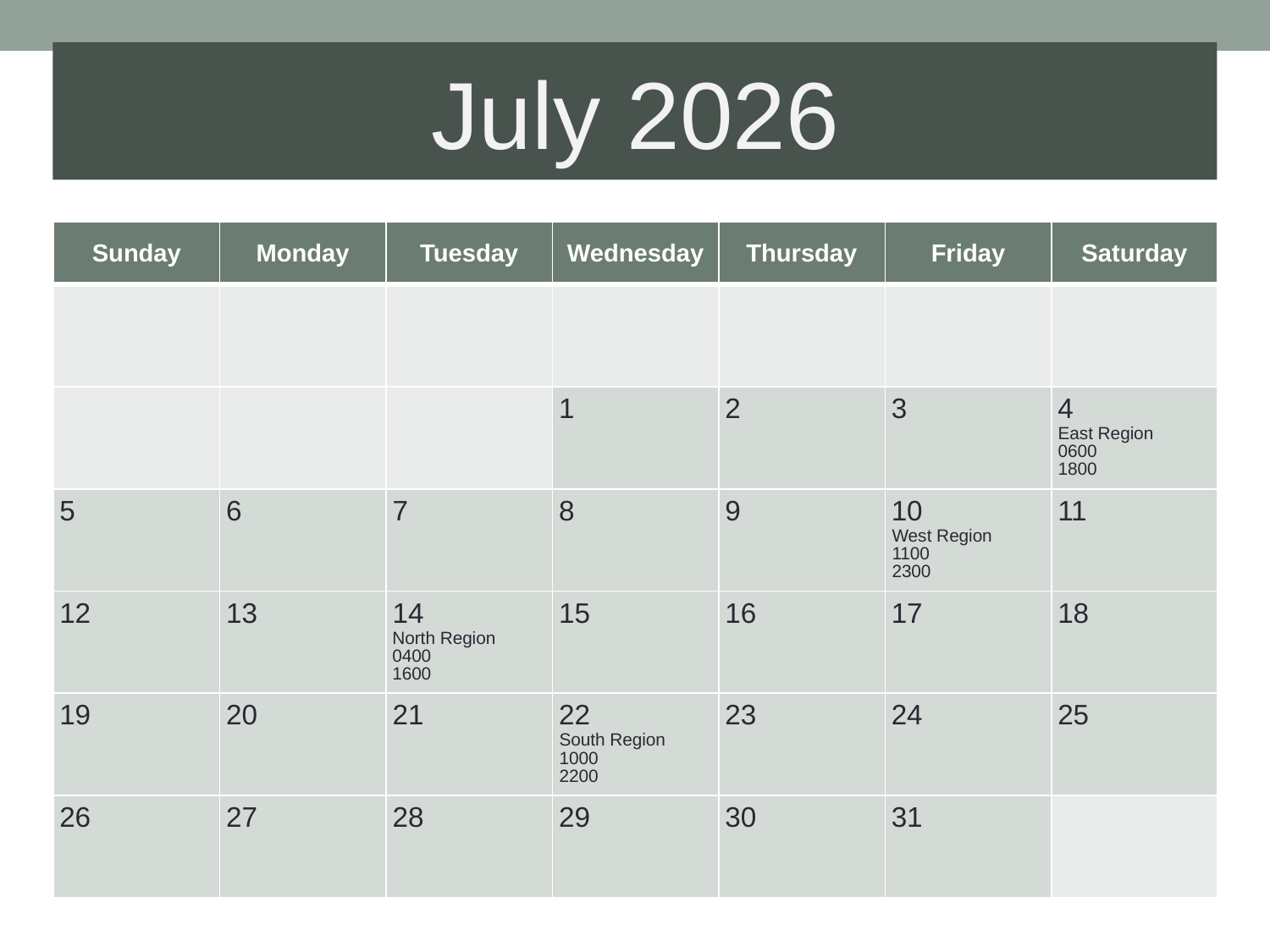

East Region
0600
1800

West Region
1100
2300

North Region
0400
1600

South Region
1000
2200